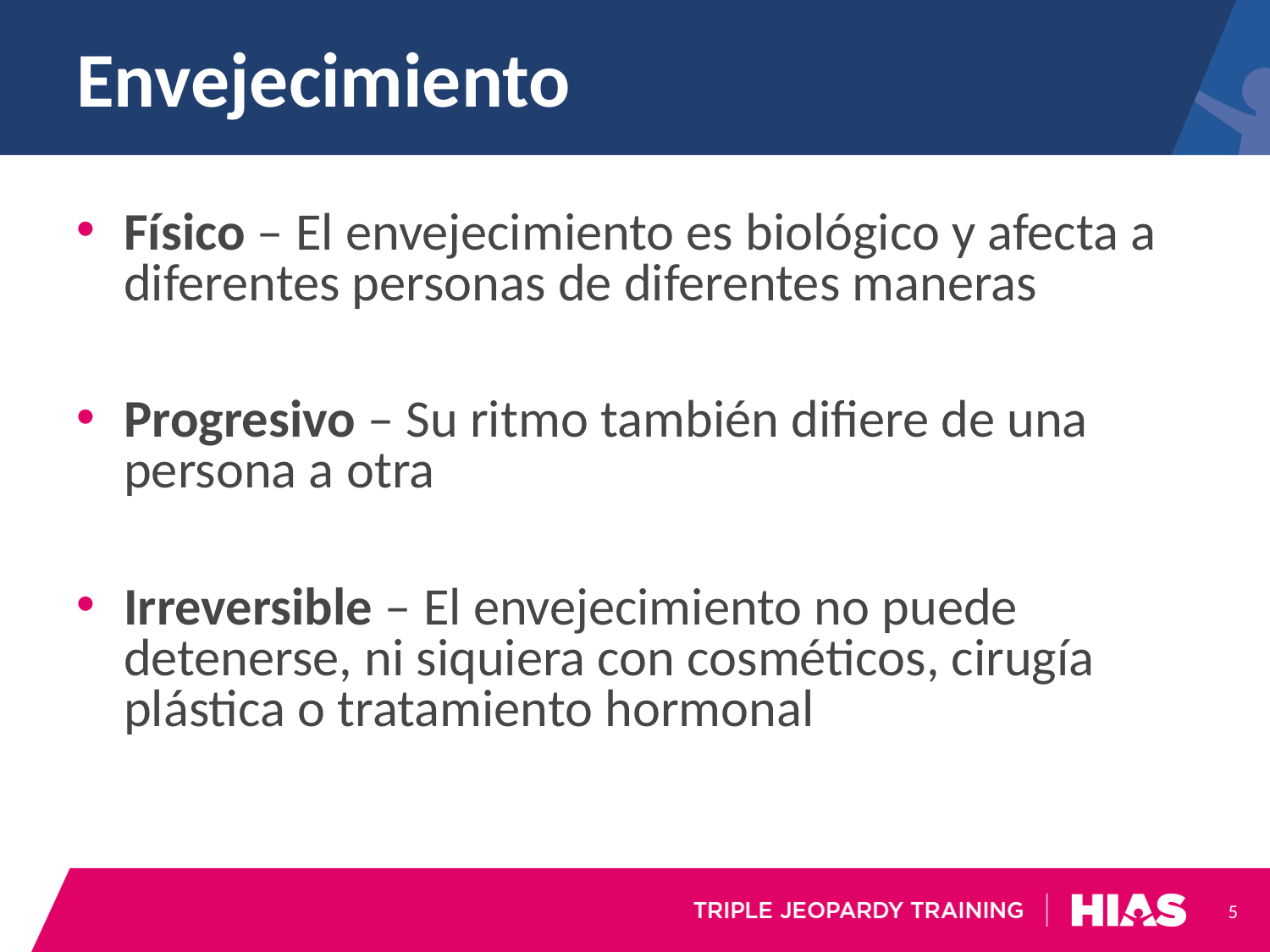

# Envejecimiento
Físico – El envejecimiento es biológico y afecta a diferentes personas de diferentes maneras

Progresivo – Su ritmo también difiere de una persona a otra

Irreversible – El envejecimiento no puede detenerse, ni siquiera con cosméticos, cirugía plástica o tratamiento hormonal